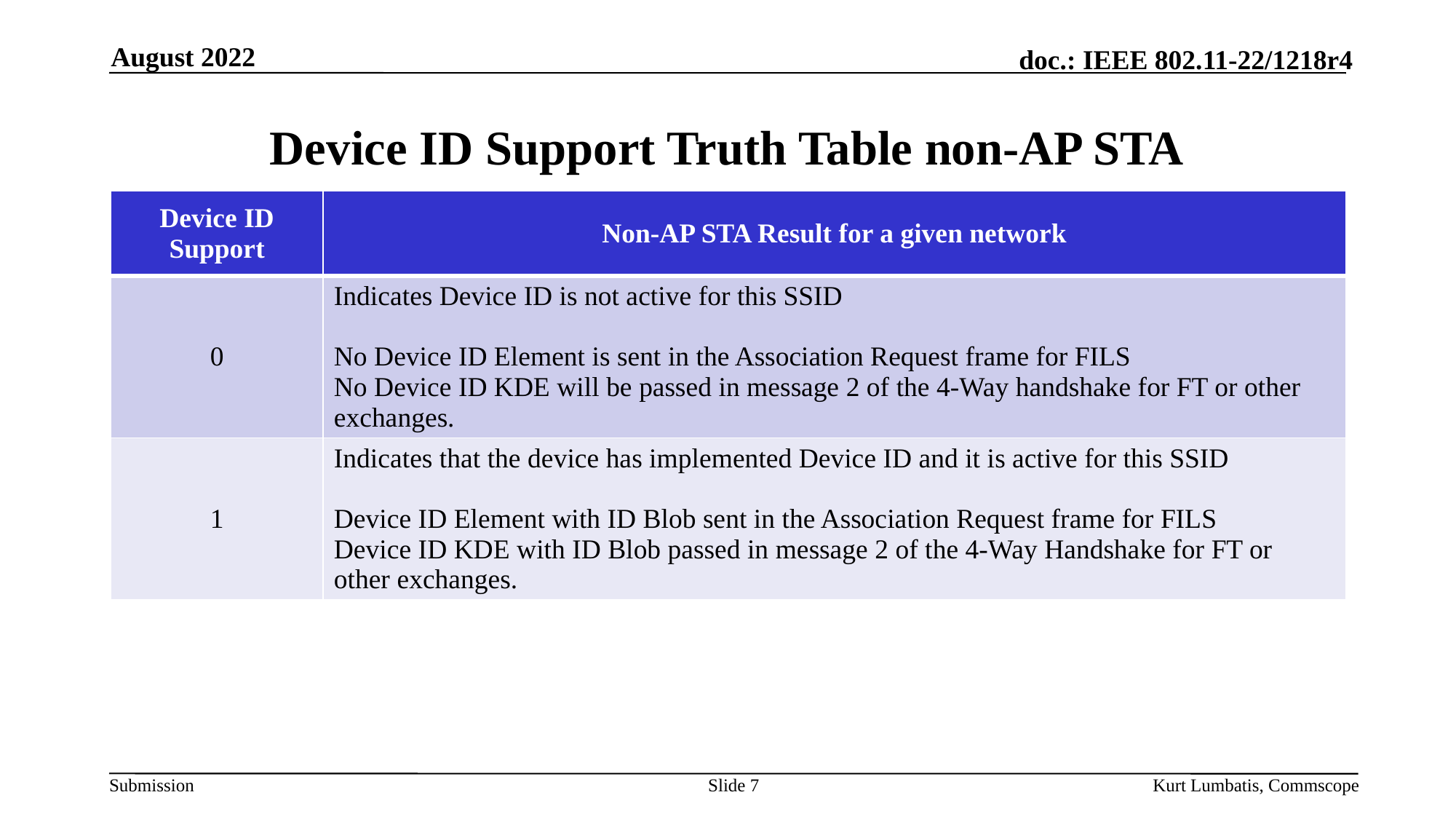

August 2022
# Device ID Support Truth Table non-AP STA
| Device ID Support | Non-AP STA Result for a given network |
| --- | --- |
| 0 | Indicates Device ID is not active for this SSID No Device ID Element is sent in the Association Request frame for FILS No Device ID KDE will be passed in message 2 of the 4-Way handshake for FT or other exchanges. |
| 1 | Indicates that the device has implemented Device ID and it is active for this SSID Device ID Element with ID Blob sent in the Association Request frame for FILS Device ID KDE with ID Blob passed in message 2 of the 4-Way Handshake for FT or other exchanges. |
Slide 7
Kurt Lumbatis, Commscope